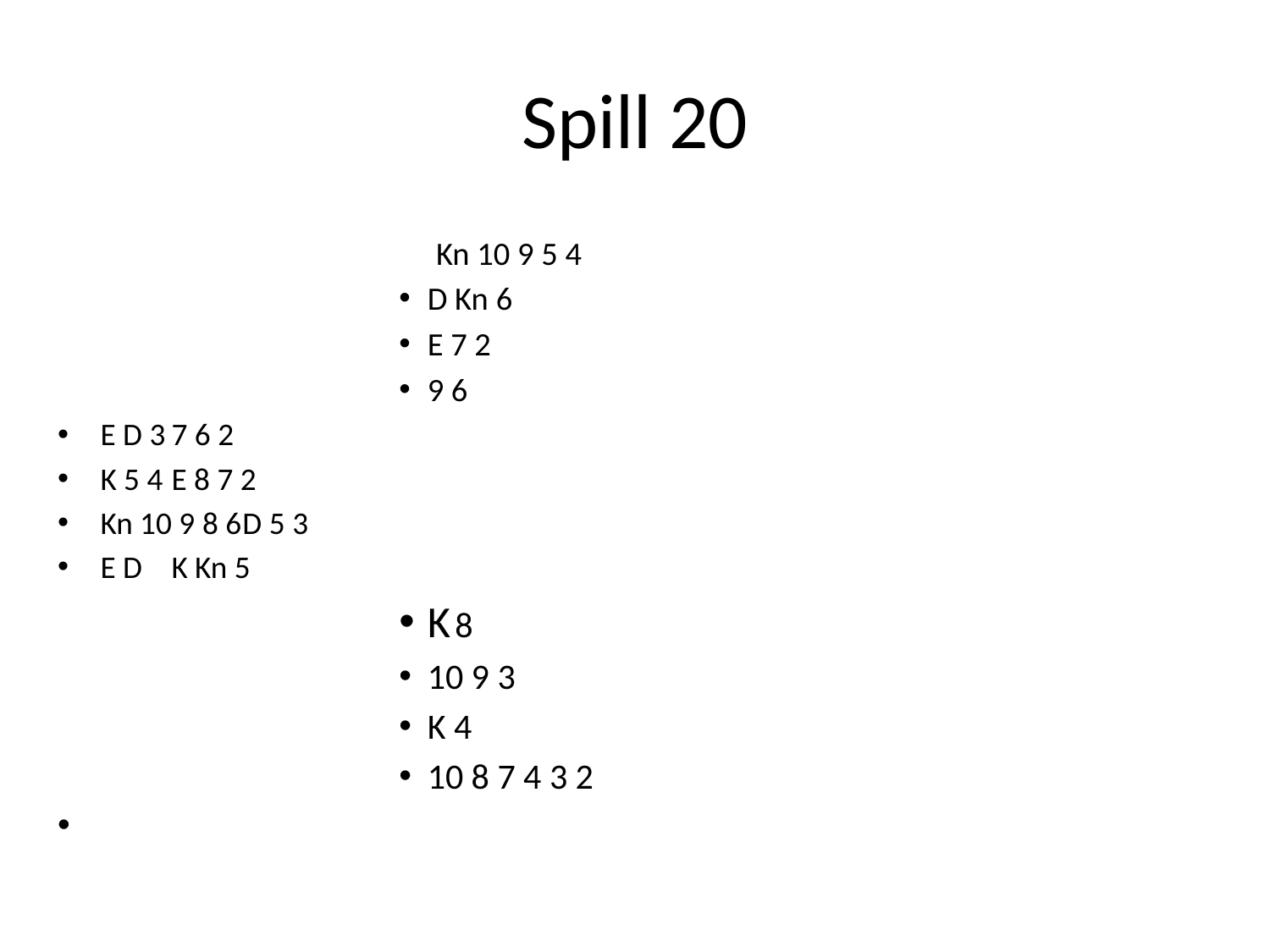

# Spill 20
     Kn 10 9 5 4
D Kn 6
E 7 2
9 6
E D 3					7 6 2
K 5 4					E 8 7 2
Kn 10 9 8 6				D 5 3
E D					K Kn 5
K 8
10 9 3
K 4
10 8 7 4 3 2